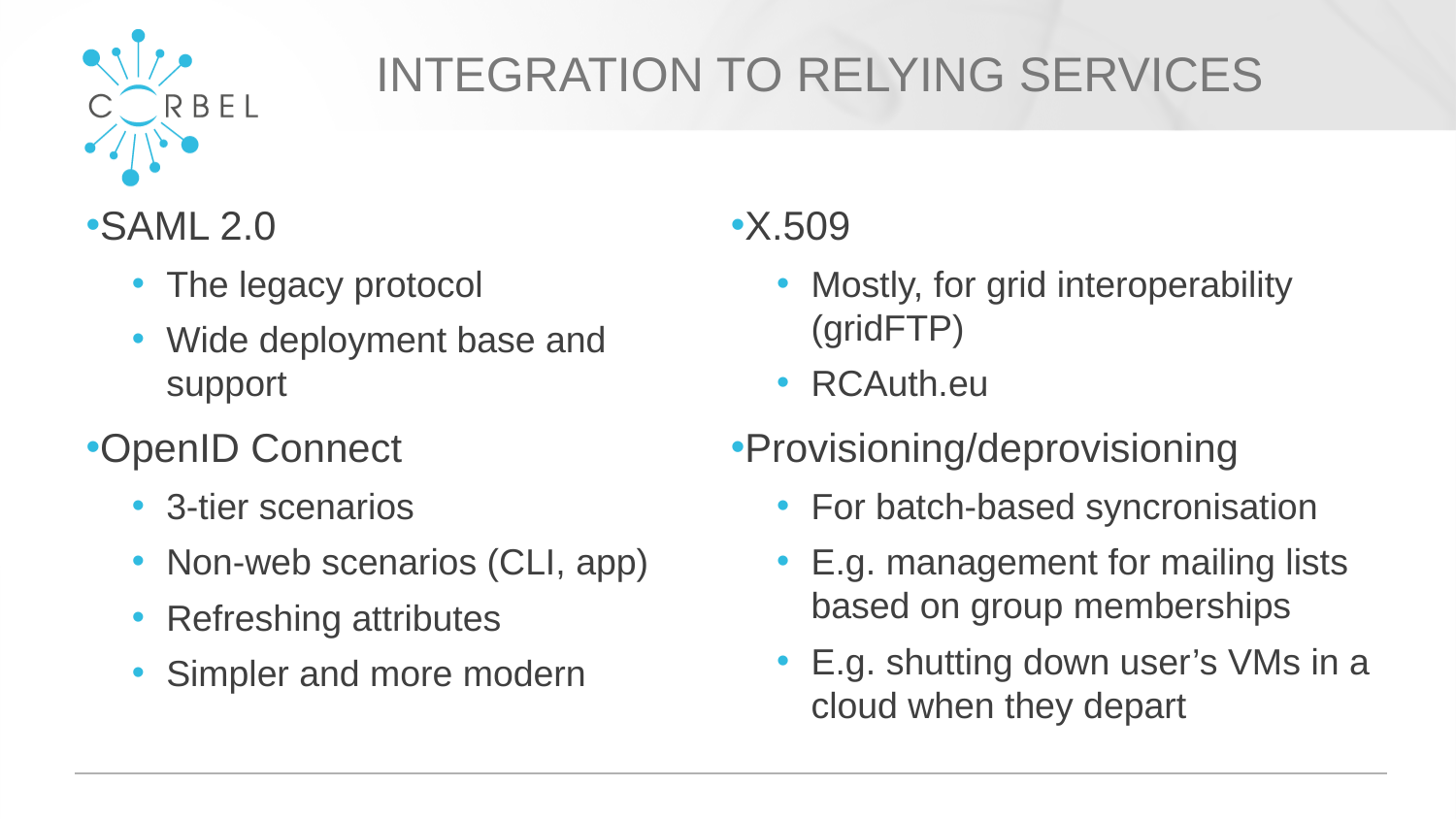

# Integration to relying services
SAML 2.0
The legacy protocol
Wide deployment base and support
OpenID Connect
3-tier scenarios
Non-web scenarios (CLI, app)
Refreshing attributes
Simpler and more modern

X.509
Mostly, for grid interoperability (gridFTP)
RCAuth.eu
Provisioning/deprovisioning
For batch-based syncronisation
E.g. management for mailing lists based on group memberships
E.g. shutting down user’s VMs in a cloud when they depart